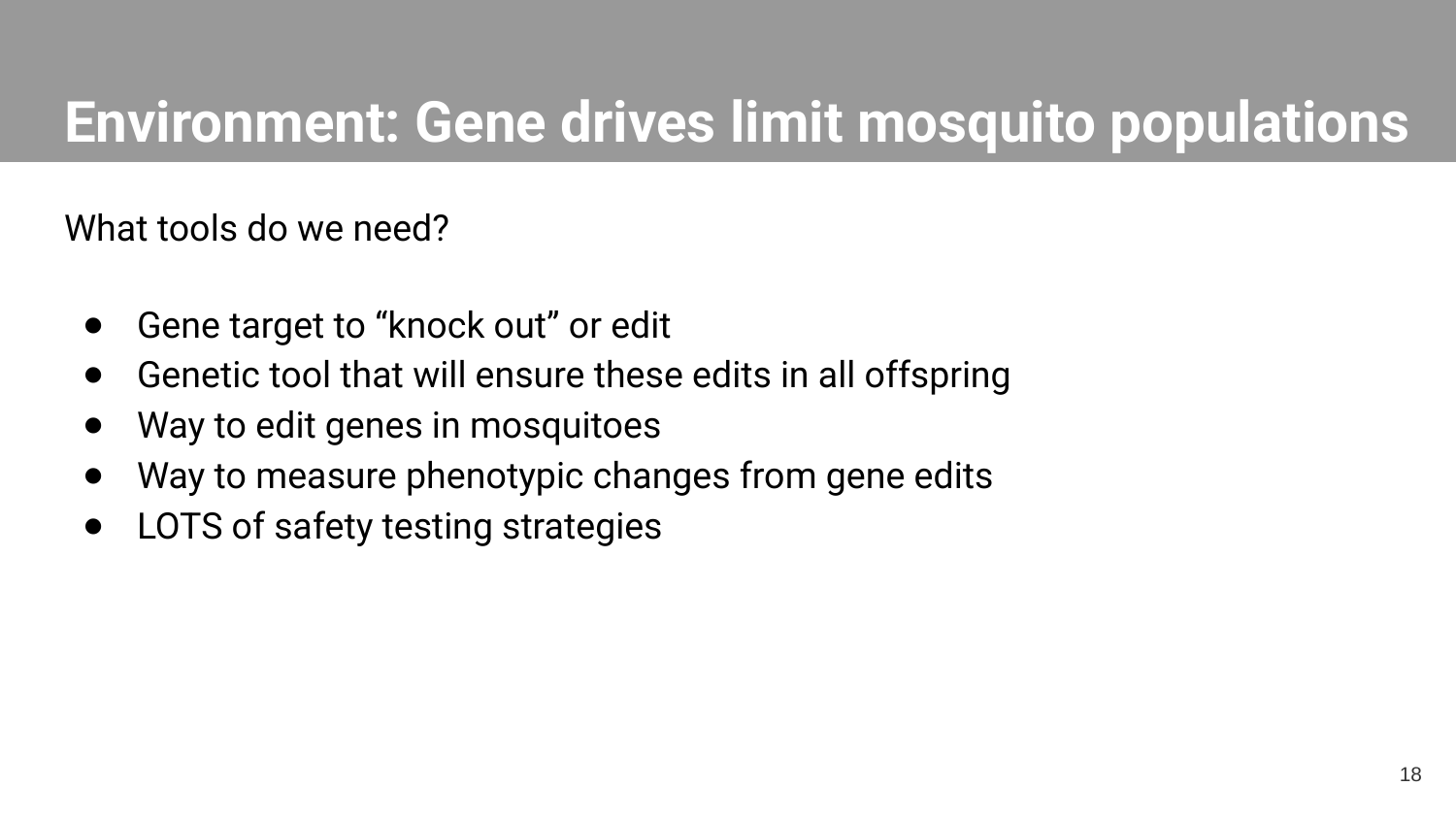

# Environment: Gene drives limit mosquito populations

What tools do we need?

Gene target to “knock out” or edit
Genetic tool that will ensure these edits in all offspring
Way to edit genes in mosquitoes
Way to measure phenotypic changes from gene edits
LOTS of safety testing strategies

18